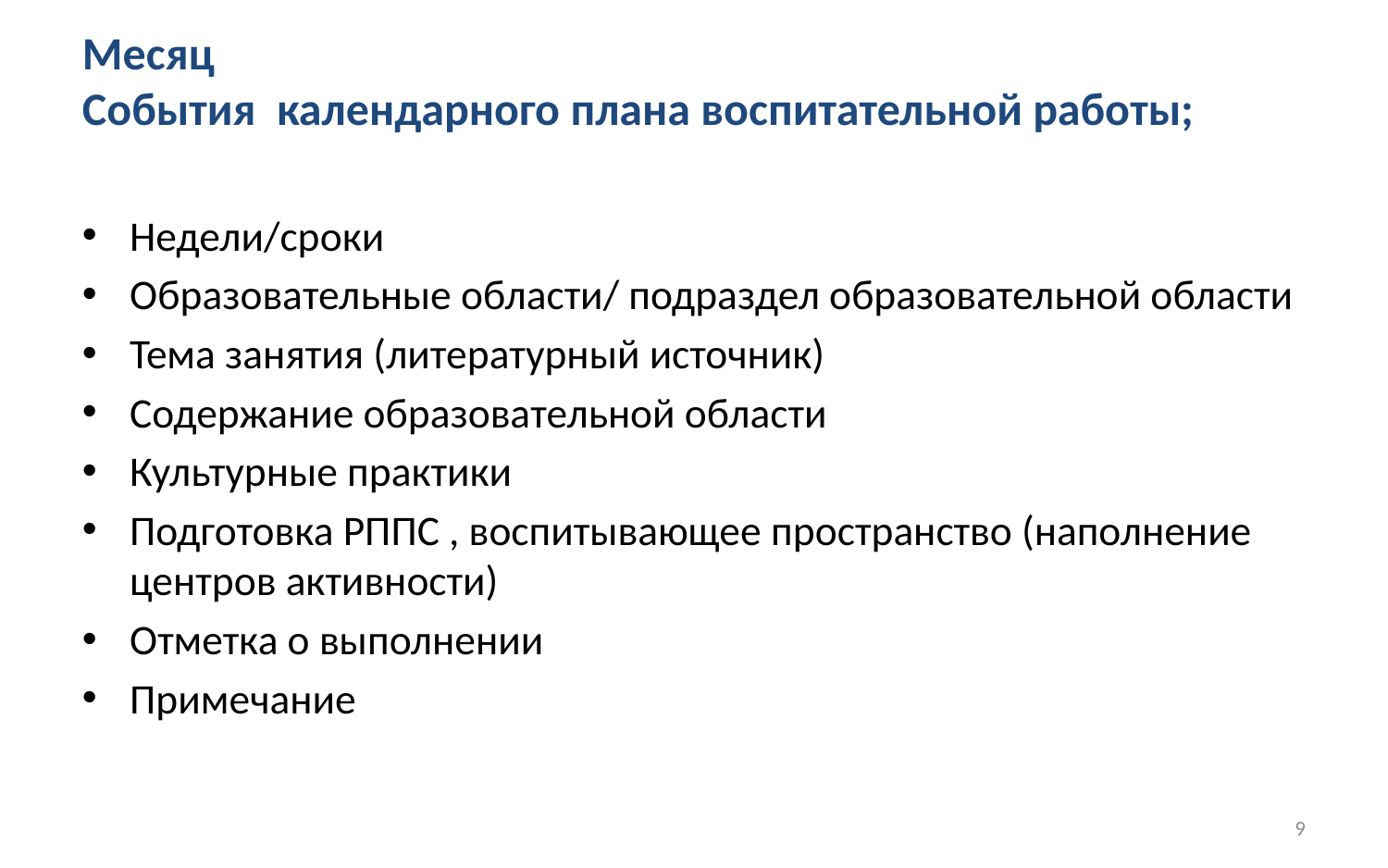

# Месяц События  календарного плана воспитательной работы;
Недели/сроки
Образовательные области/ подраздел образовательной области
Тема занятия (литературный источник)
Содержание образовательной области
Культурные практики
Подготовка РППС , воспитывающее пространство (наполнение центров активности)
Отметка о выполнении
Примечание
9